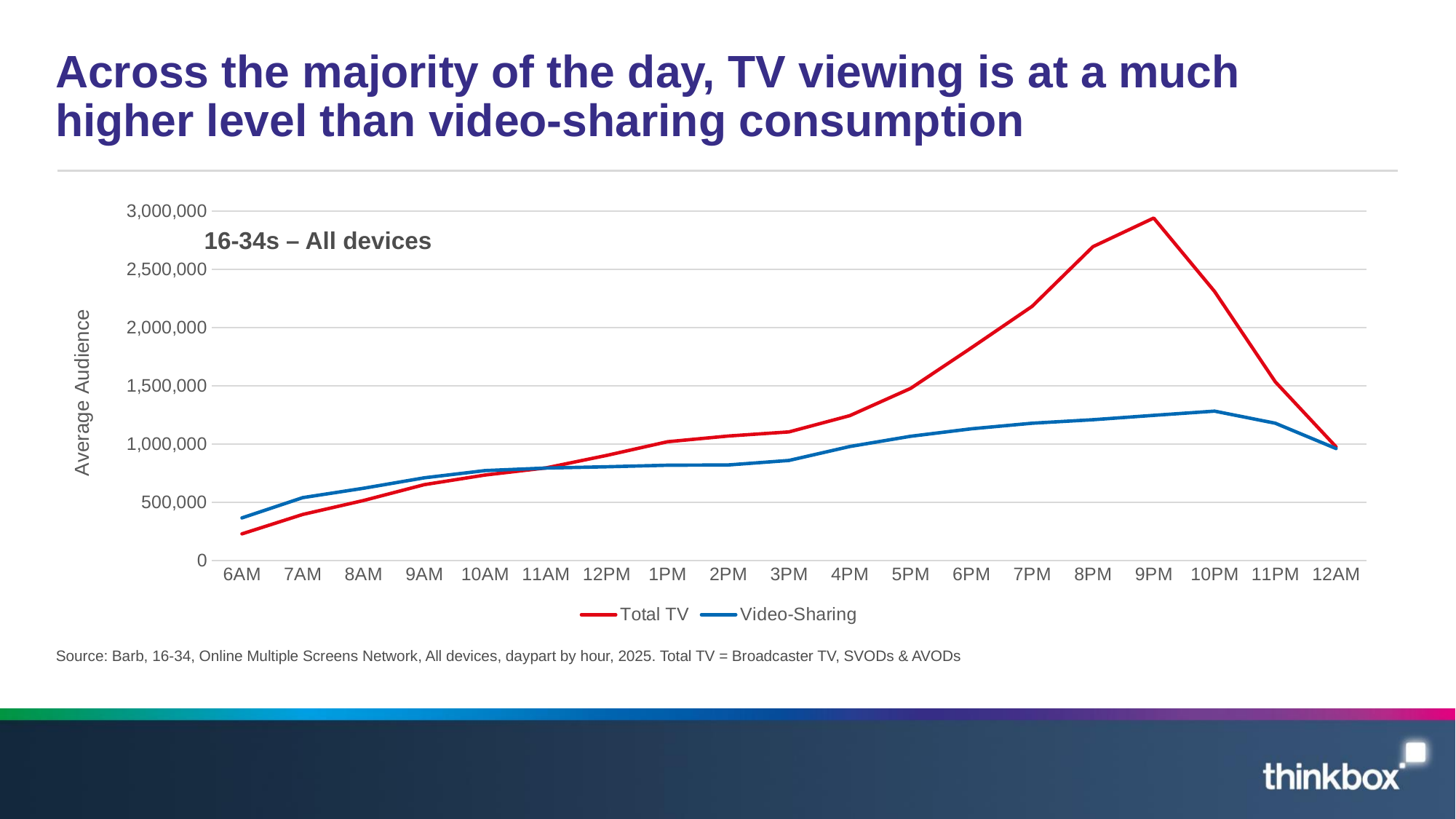

# Across the majority of the day, TV viewing is at a much higher level than video-sharing consumption

### Chart

| Category | Total TV | Video-Sharing |
|---|---|---|
| 6AM | 228387.4 | 365144.1 |
| 7AM | 395231.8 | 539505.2 |
| 8AM | 514980.0 | 619915.1 |
| 9AM | 651177.3 | 709861.4 |
| 10AM | 733867.1 | 771899.5 |
| 11AM | 794651.8 | 793389.6 |
| 12PM | 902061.1 | 804720.5 |
| 1PM | 1019322.5 | 818112.1 |
| 2PM | 1068429.6 | 820298.6 |
| 3PM | 1104089.9 | 859046.0 |
| 4PM | 1243587.4 | 978673.2 |
| 5PM | 1477555.9 | 1066496.2 |
| 6PM | 1826623.3 | 1130742.2 |
| 7PM | 2182801.9 | 1178753.7 |
| 8PM | 2694834.0 | 1208406.3 |
| 9PM | 2940866.6 | 1246334.5 |
| 10PM | 2310932.6 | 1282391.5 |
| 11PM | 1534441.6 | 1178590.4 |
| 12AM | 975683.8 | 961149.9 |
16-34s – All devices
Source: Barb, 16-34, Online Multiple Screens Network, All devices, daypart by hour, 2025. Total TV = Broadcaster TV, SVODs & AVODs